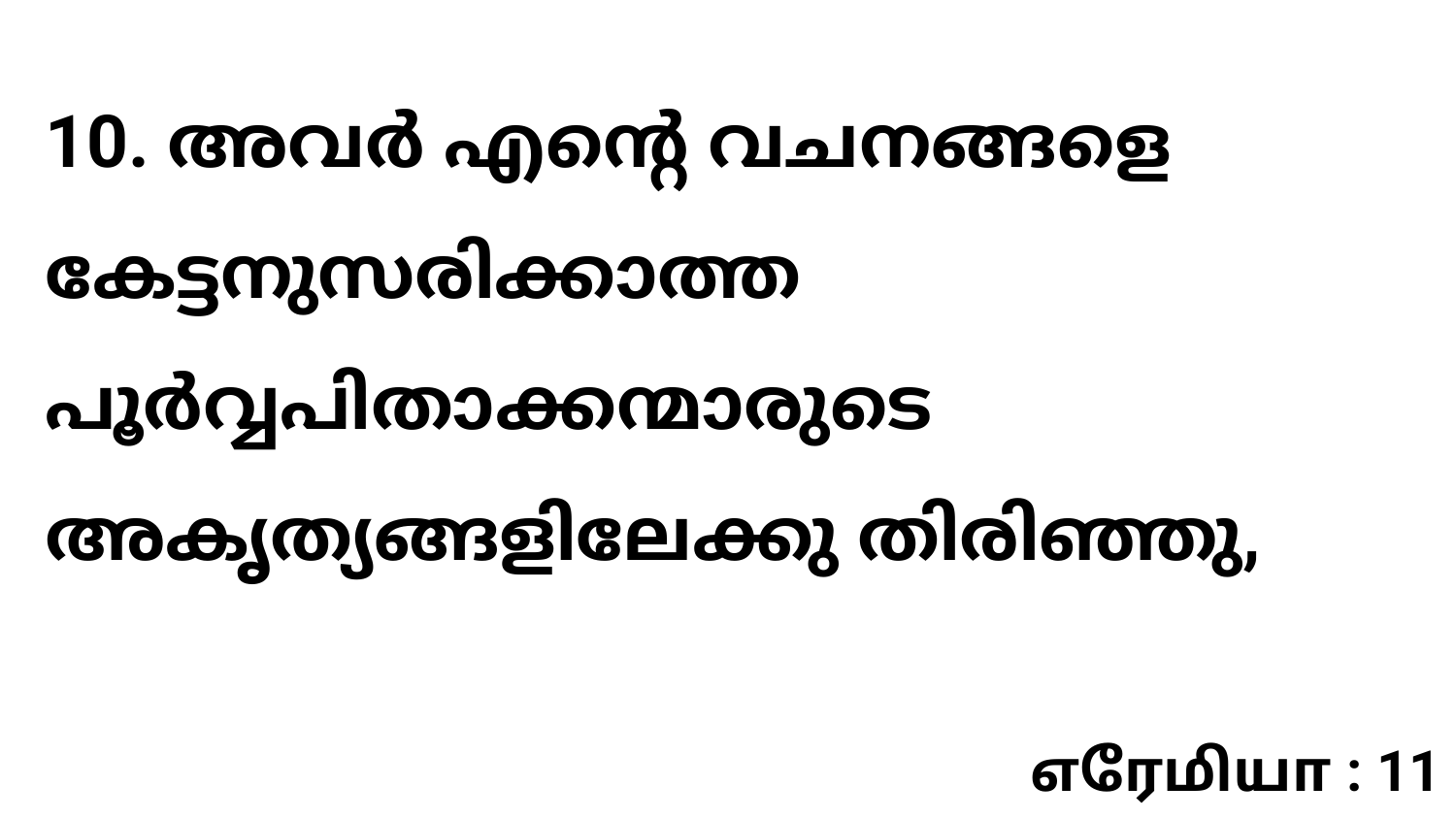

10. അവർ എന്റെ വചനങ്ങളെ കേട്ടനുസരിക്കാത്ത പൂർവ്വപിതാക്കന്മാരുടെ അകൃത്യങ്ങളിലേക്കു തിരിഞ്ഞു,
எரேமியா : 11